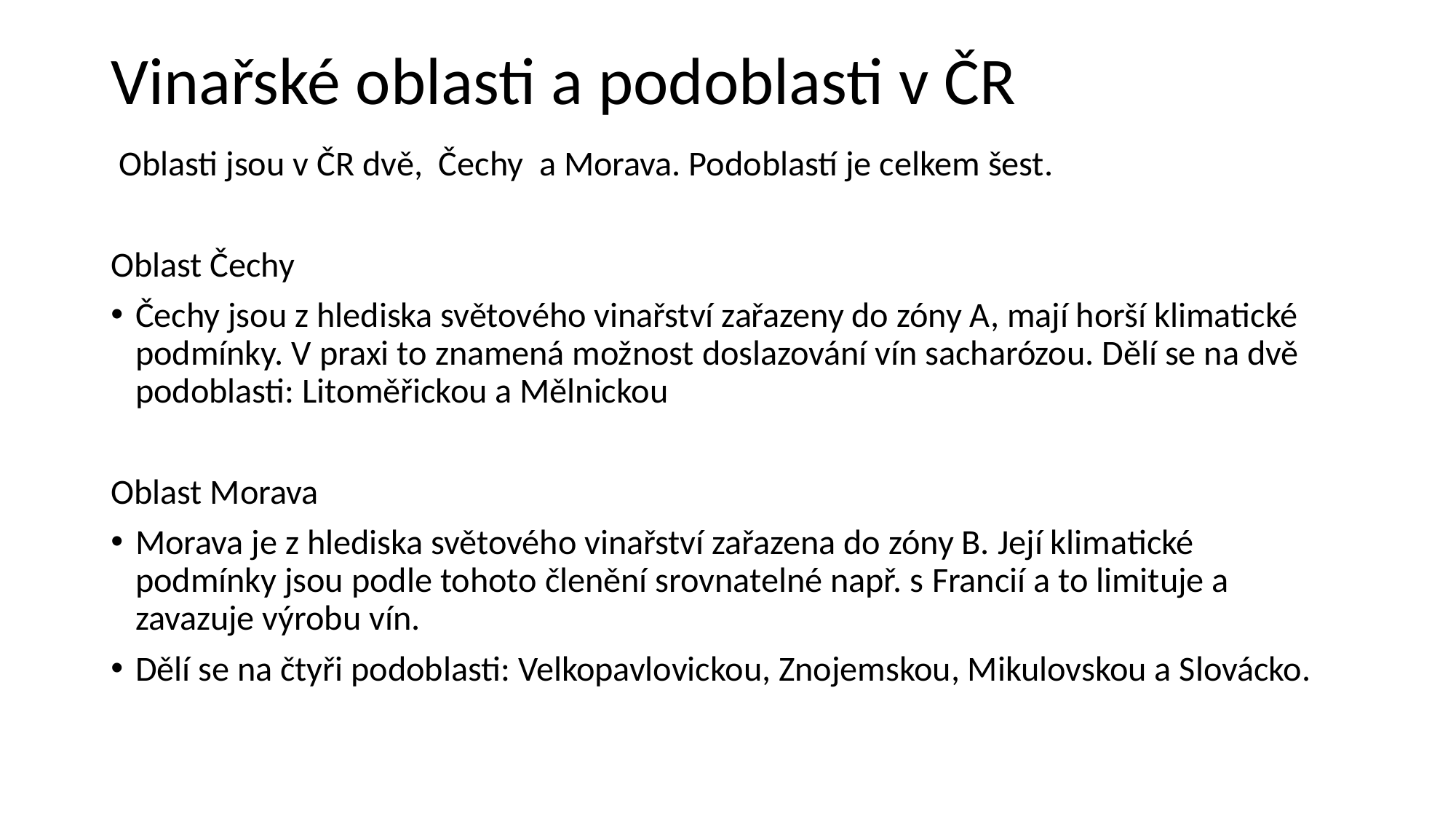

# Vinařské oblasti a podoblasti v ČR
 Oblasti jsou v ČR dvě,  Čechy  a Morava. Podoblastí je celkem šest.

Oblast Čechy
Čechy jsou z hlediska světového vinařství zařazeny do zóny A, mají horší klimatické podmínky. V praxi to znamená možnost doslazování vín sacharózou. Dělí se na dvě podoblasti: Litoměřickou a Mělnickou

Oblast Morava
Morava je z hlediska světového vinařství zařazena do zóny B. Její klimatické podmínky jsou podle tohoto členění srovnatelné např. s Francií a to limituje a zavazuje výrobu vín.
Dělí se na čtyři podoblasti: Velkopavlovickou, Znojemskou, Mikulovskou a Slovácko.